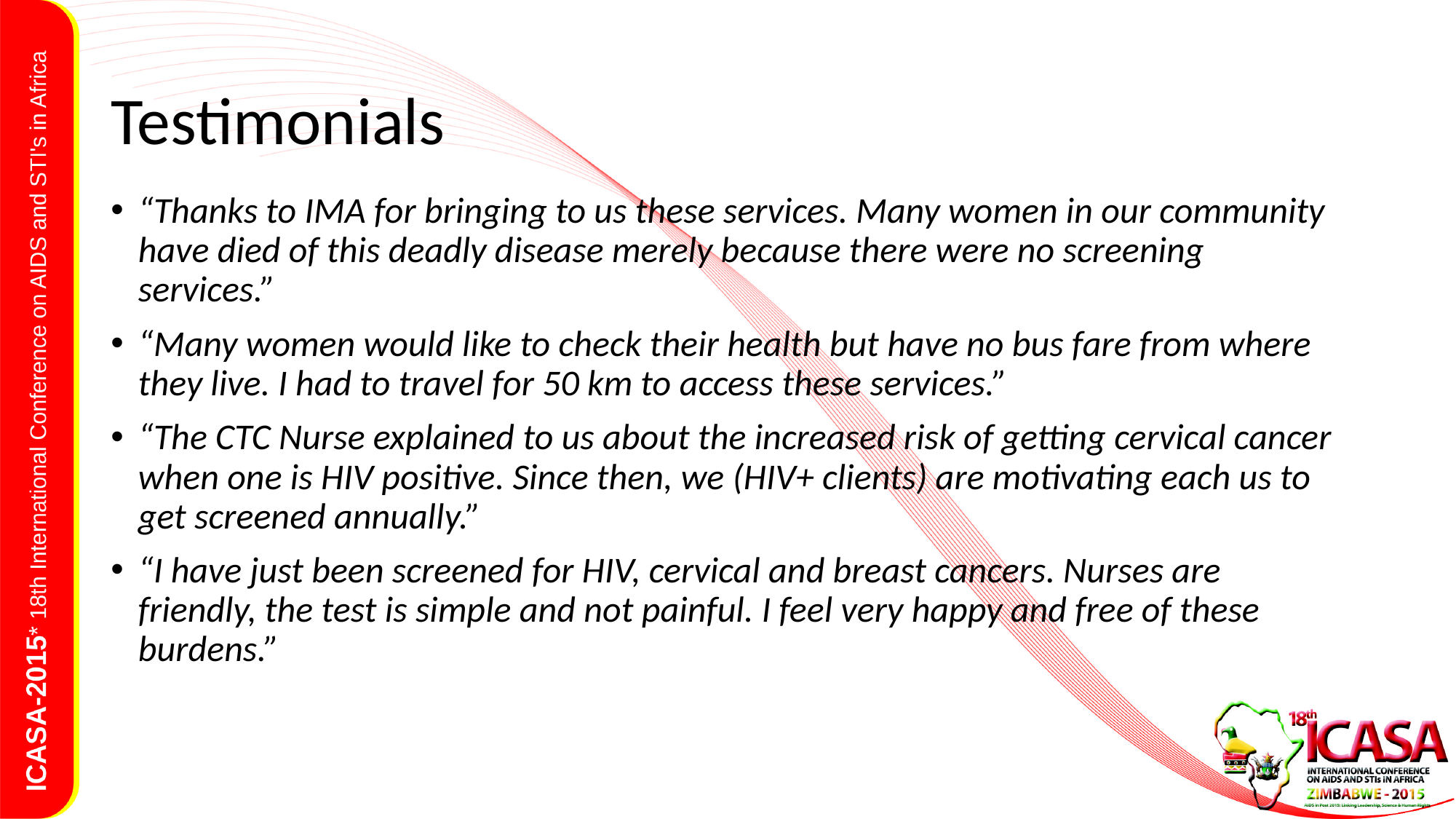

# Testimonials
“Thanks to IMA for bringing to us these services. Many women in our community have died of this deadly disease merely because there were no screening services.”
“Many women would like to check their health but have no bus fare from where they live. I had to travel for 50 km to access these services.”
“The CTC Nurse explained to us about the increased risk of getting cervical cancer when one is HIV positive. Since then, we (HIV+ clients) are motivating each us to get screened annually.”
“I have just been screened for HIV, cervical and breast cancers. Nurses are friendly, the test is simple and not painful. I feel very happy and free of these burdens.”